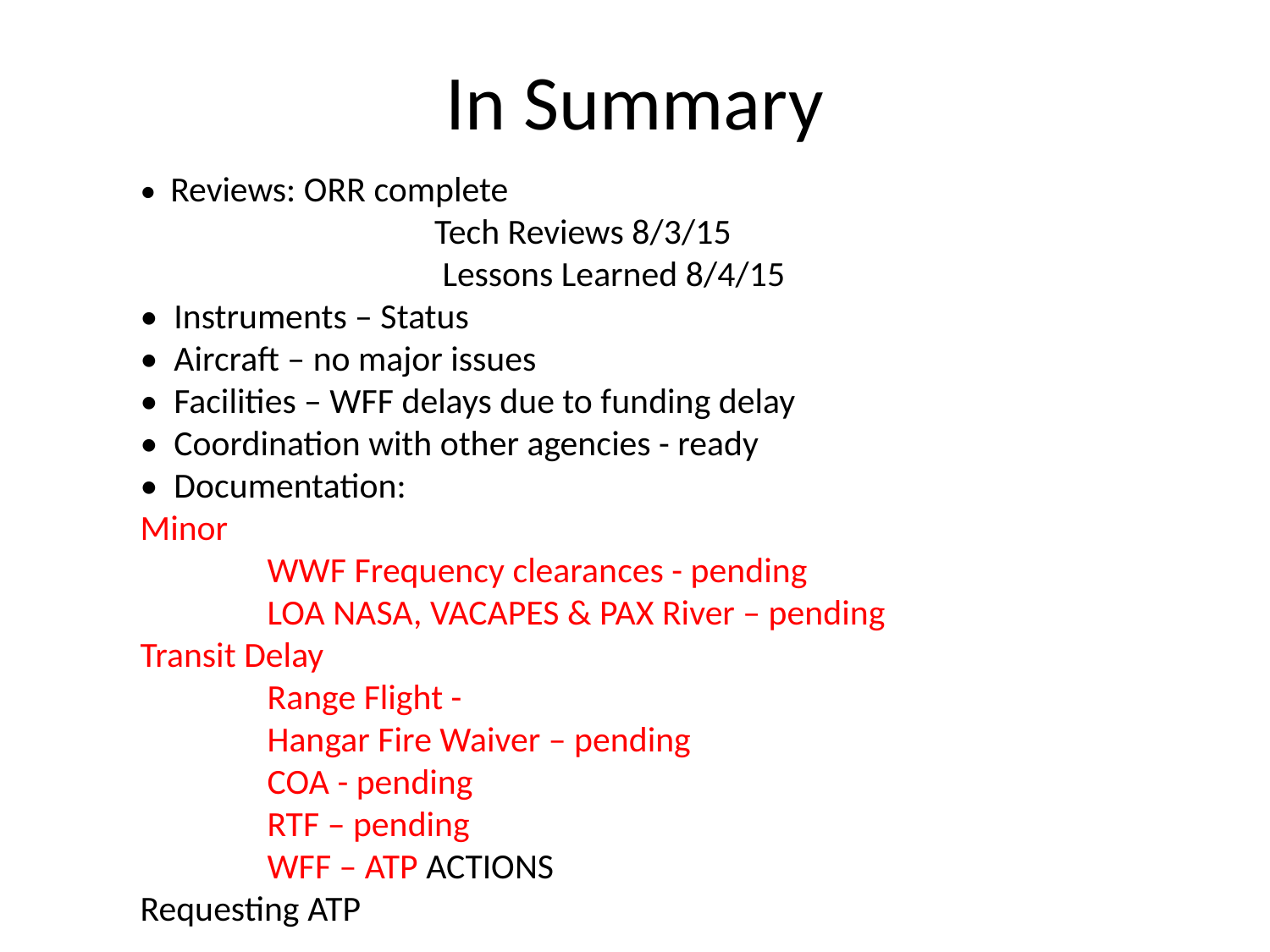

# In Summary
•  Reviews: ORR complete
		     Tech Reviews 8/3/15
		      Lessons Learned 8/4/15
•  Instruments – Status
•  Aircraft – no major issues
•  Facilities – WFF delays due to funding delay
•  Coordination with other agencies - ready
•  Documentation:
Minor
	WWF Frequency clearances - pending
	LOA NASA, VACAPES & PAX River – pending
Transit Delay
	Range Flight -
	Hangar Fire Waiver – pending
	COA - pending
	RTF – pending
	WFF – ATP ACTIONS
Requesting ATP